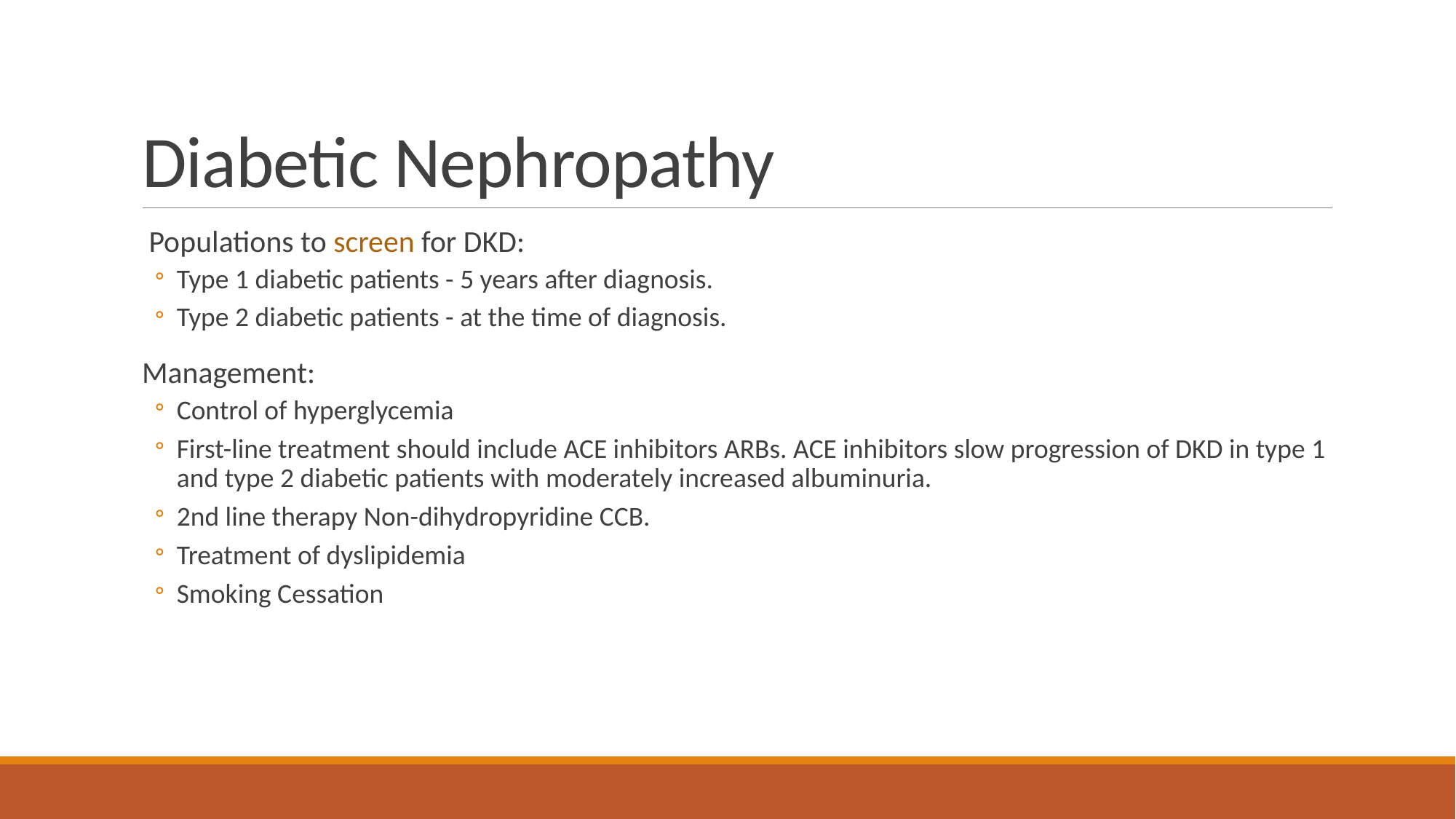

# Diabetic Nephropathy
 Populations to screen for DKD:
Type 1 diabetic patients - 5 years after diagnosis.
Type 2 diabetic patients - at the time of diagnosis.
Management:
Control of hyperglycemia
First-line treatment should include ACE inhibitors ARBs. ACE inhibitors slow progression of DKD in type 1 and type 2 diabetic patients with moderately increased albuminuria.
2nd line therapy Non-dihydropyridine CCB.
Treatment of dyslipidemia
Smoking Cessation